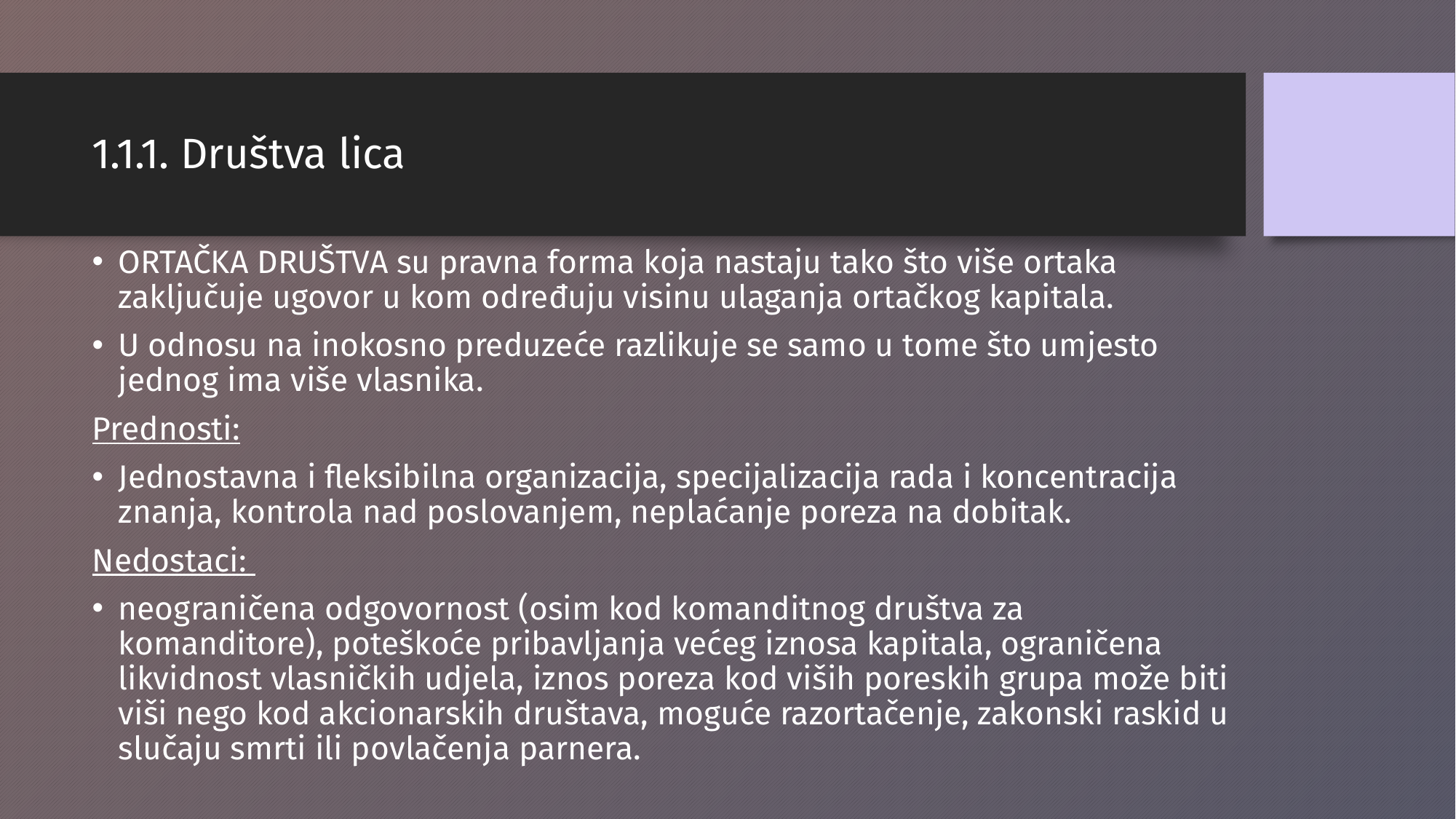

# 1.1.1. Društva lica
ORTAČKA DRUŠTVA su pravna forma koja nastaju tako što više ortaka zaključuje ugovor u kom određuju visinu ulaganja ortačkog kapitala.
U odnosu na inokosno preduzeće razlikuje se samo u tome što umjesto jednog ima više vlasnika.
Prednosti:
Jednostavna i fleksibilna organizacija, specijalizacija rada i koncentracija znanja, kontrola nad poslovanjem, neplaćanje poreza na dobitak.
Nedostaci:
neograničena odgovornost (osim kod komanditnog društva za komanditore), poteškoće pribavljanja većeg iznosa kapitala, ograničena likvidnost vlasničkih udjela, iznos poreza kod viših poreskih grupa može biti viši nego kod akcionarskih društava, moguće razortačenje, zakonski raskid u slučaju smrti ili povlačenja parnera.